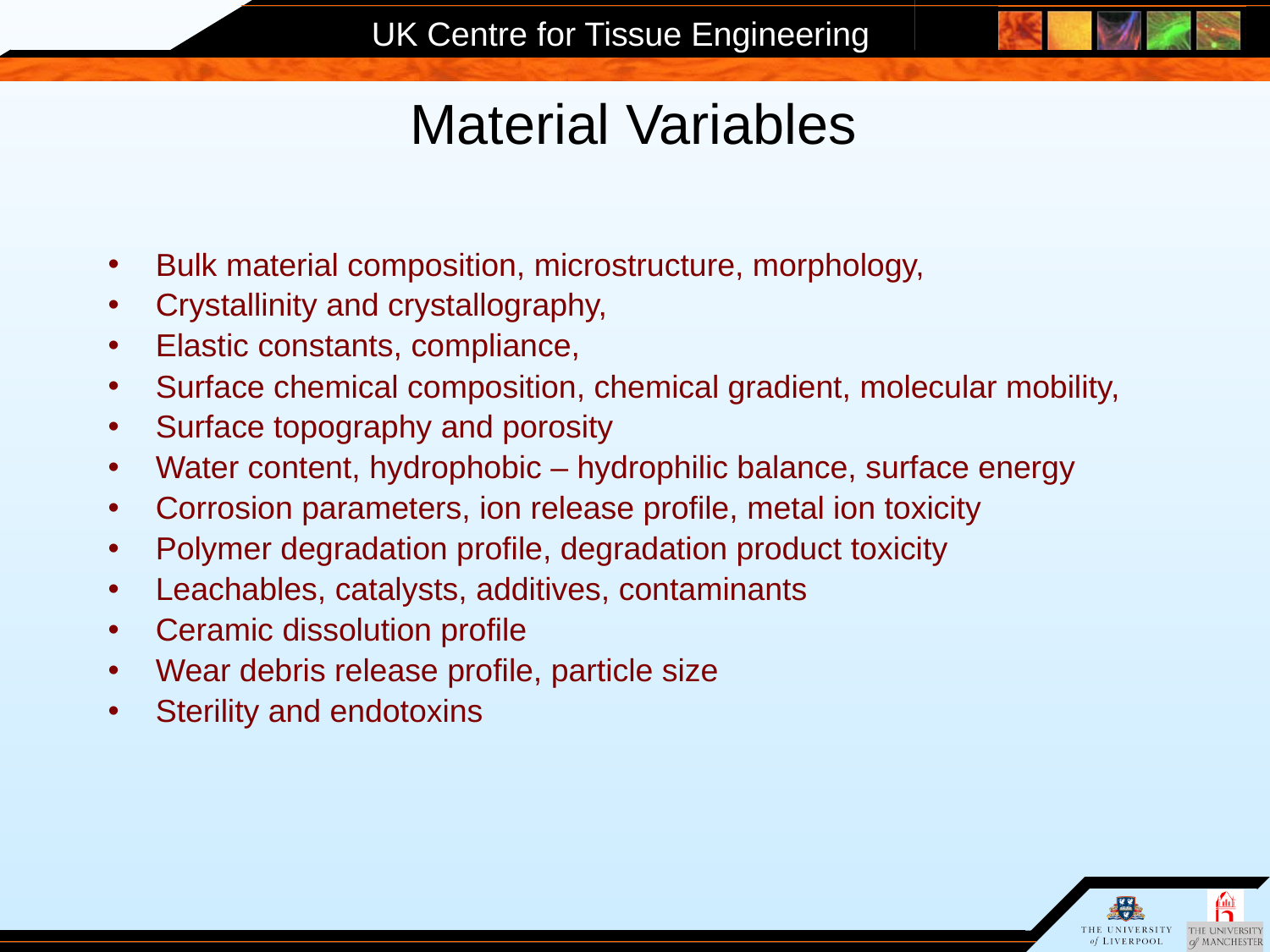

# Material Variables
Bulk material composition, microstructure, morphology,
Crystallinity and crystallography,
Elastic constants, compliance,
Surface chemical composition, chemical gradient, molecular mobility,
Surface topography and porosity
Water content, hydrophobic – hydrophilic balance, surface energy
Corrosion parameters, ion release profile, metal ion toxicity
Polymer degradation profile, degradation product toxicity
Leachables, catalysts, additives, contaminants
Ceramic dissolution profile
Wear debris release profile, particle size
Sterility and endotoxins